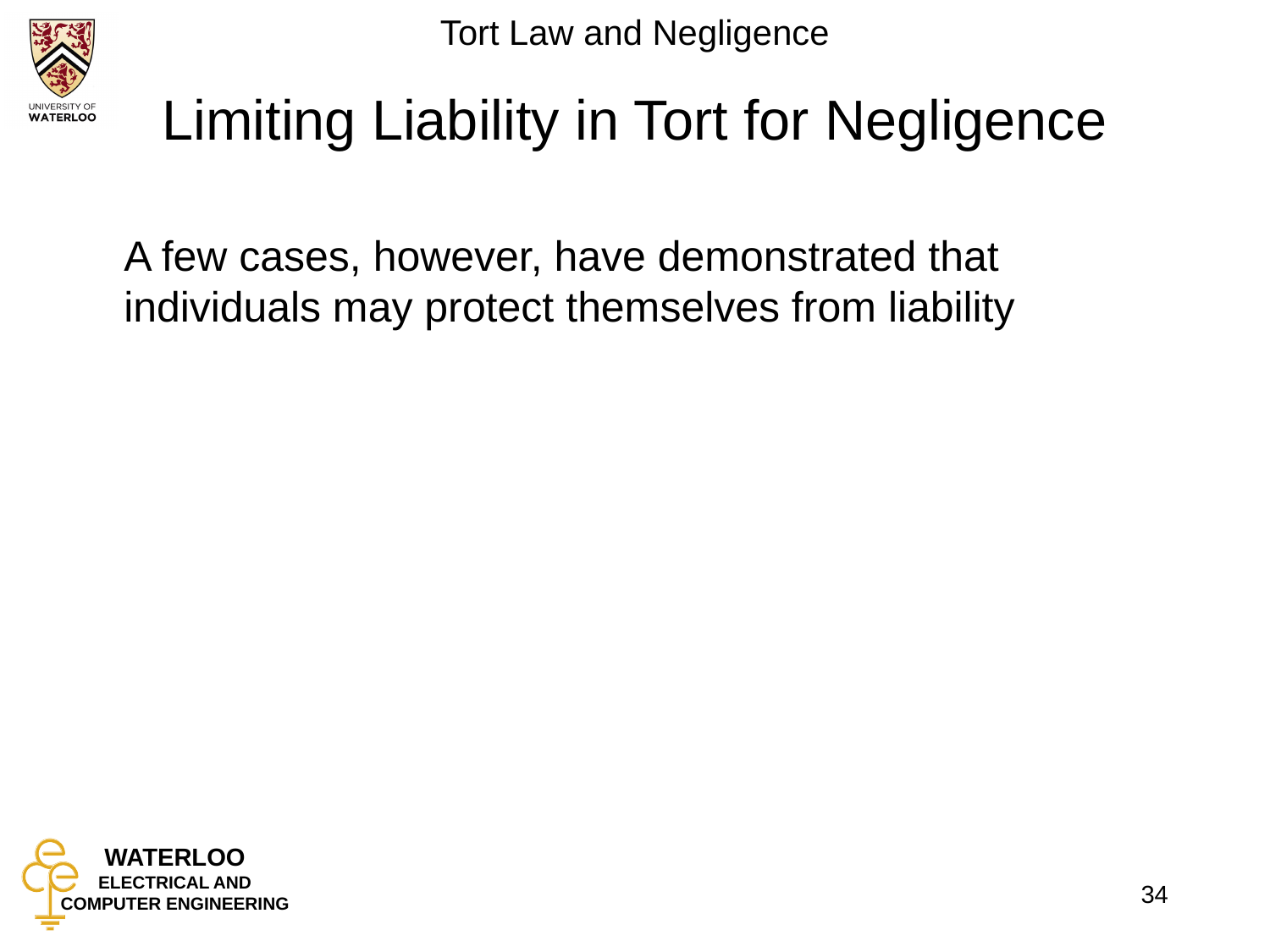

# Limiting Liability in Tort for Negligence
	A few cases, however, have demonstrated that individuals may protect themselves from liability